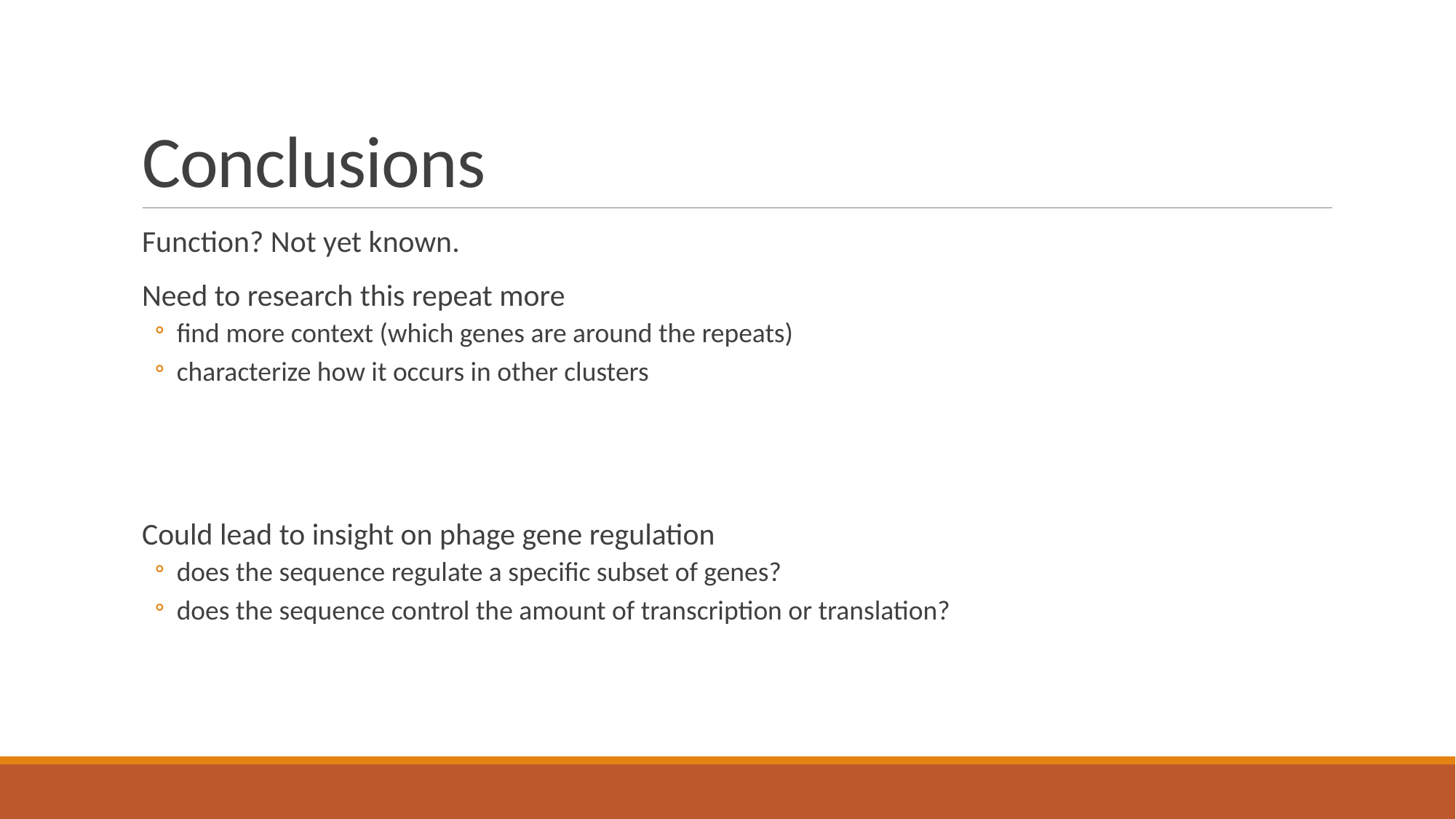

# Conclusions
Function? Not yet known.
Need to research this repeat more
find more context (which genes are around the repeats)
characterize how it occurs in other clusters

Could lead to insight on phage gene regulation
does the sequence regulate a specific subset of genes?
does the sequence control the amount of transcription or translation?